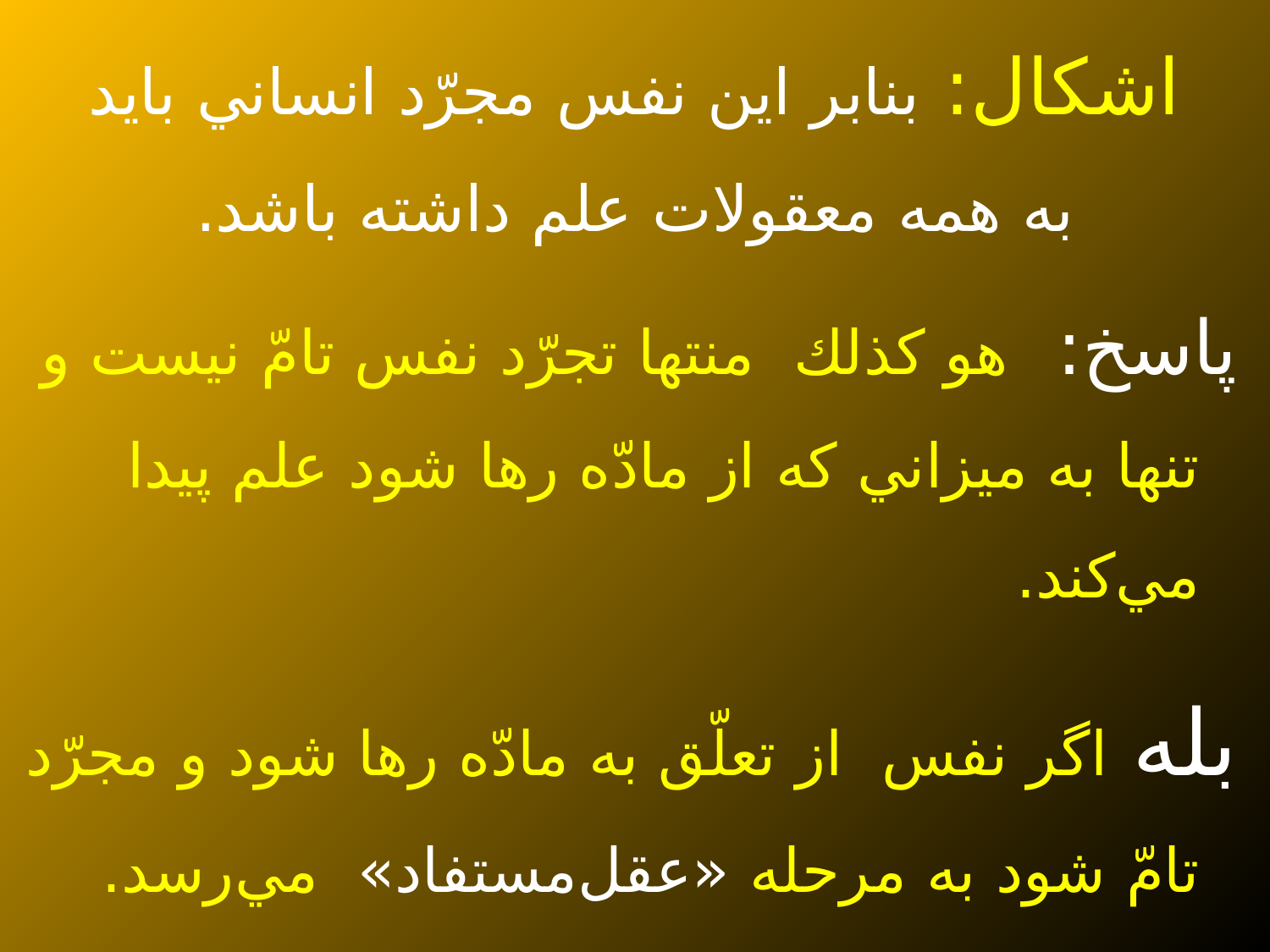

# اشكال: بنابر اين نفس مجرّد انساني بايد به همه معقولات علم داشته باشد.
پاسخ:  هو كذلك  منتها تجرّد نفس تامّ نيست و تنها به ميزاني كه از مادّه رها شود علم پيدا مي‌كند.
بله اگر نفس  از تعلّق به مادّه رها شود و مجرّد تامّ شود به مرحله «عقل‌مستفاد»  مي‌رسد.